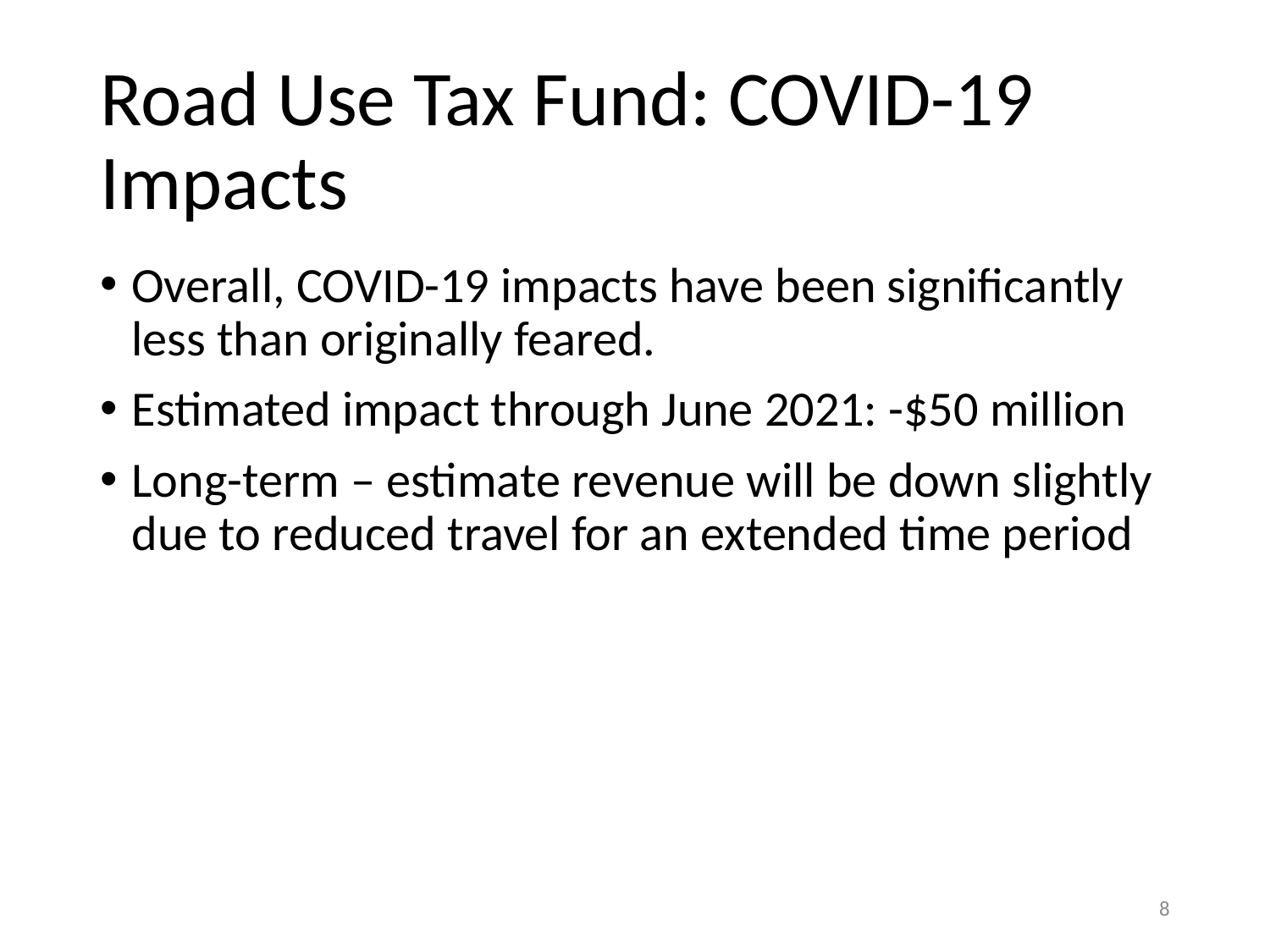

# Road Use Tax Fund: COVID-19 Impacts
Overall, COVID-19 impacts have been significantly less than originally feared.
Estimated impact through June 2021: -$50 million
Long-term – estimate revenue will be down slightly due to reduced travel for an extended time period

8